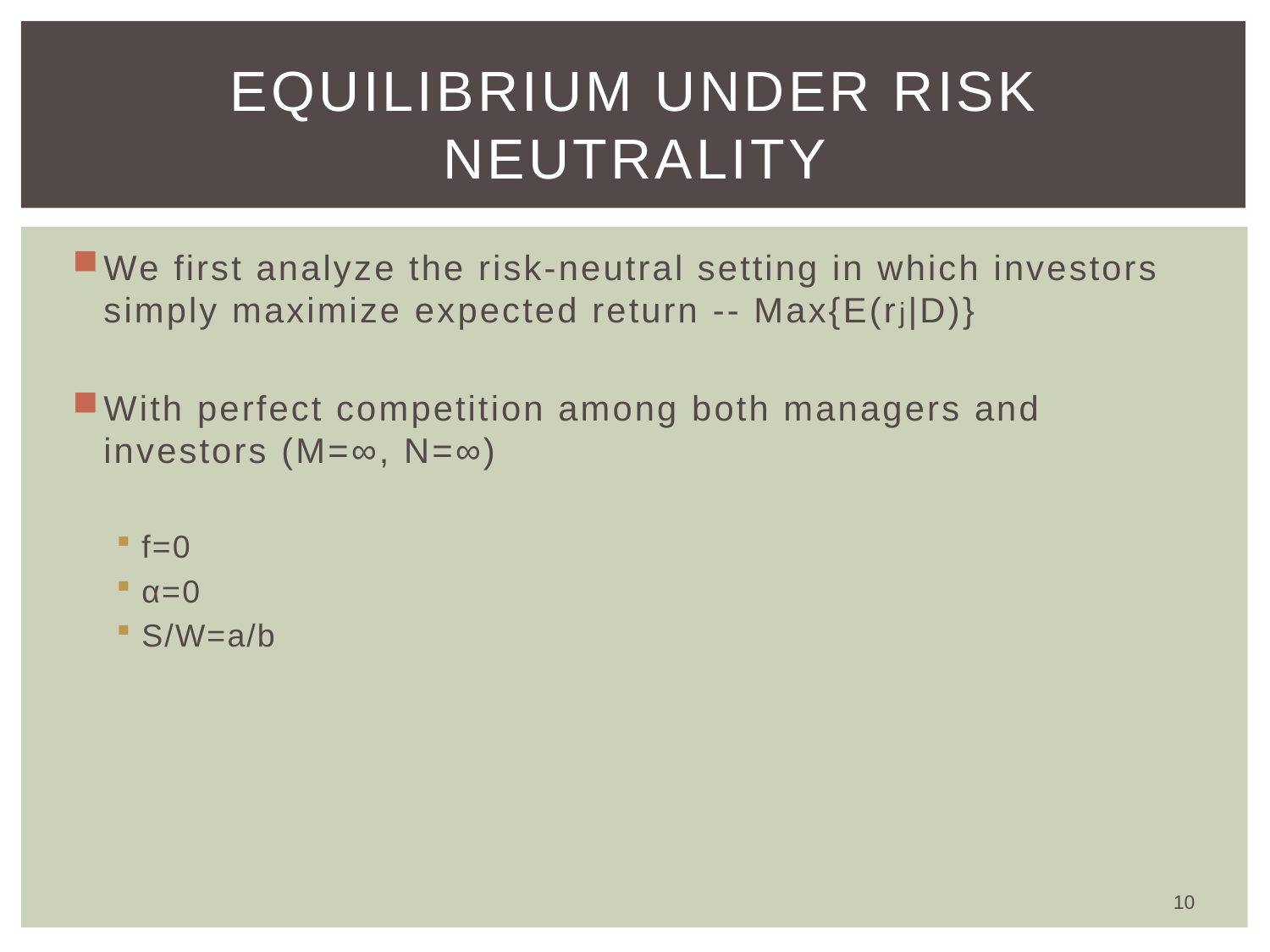

# Equilibrium under risk neutrality
We first analyze the risk-neutral setting in which investors simply maximize expected return -- Max{E(rj|D)}

With perfect competition among both managers and investors (M=∞, N=∞)

f=0
α=0
S/W=a/b

10